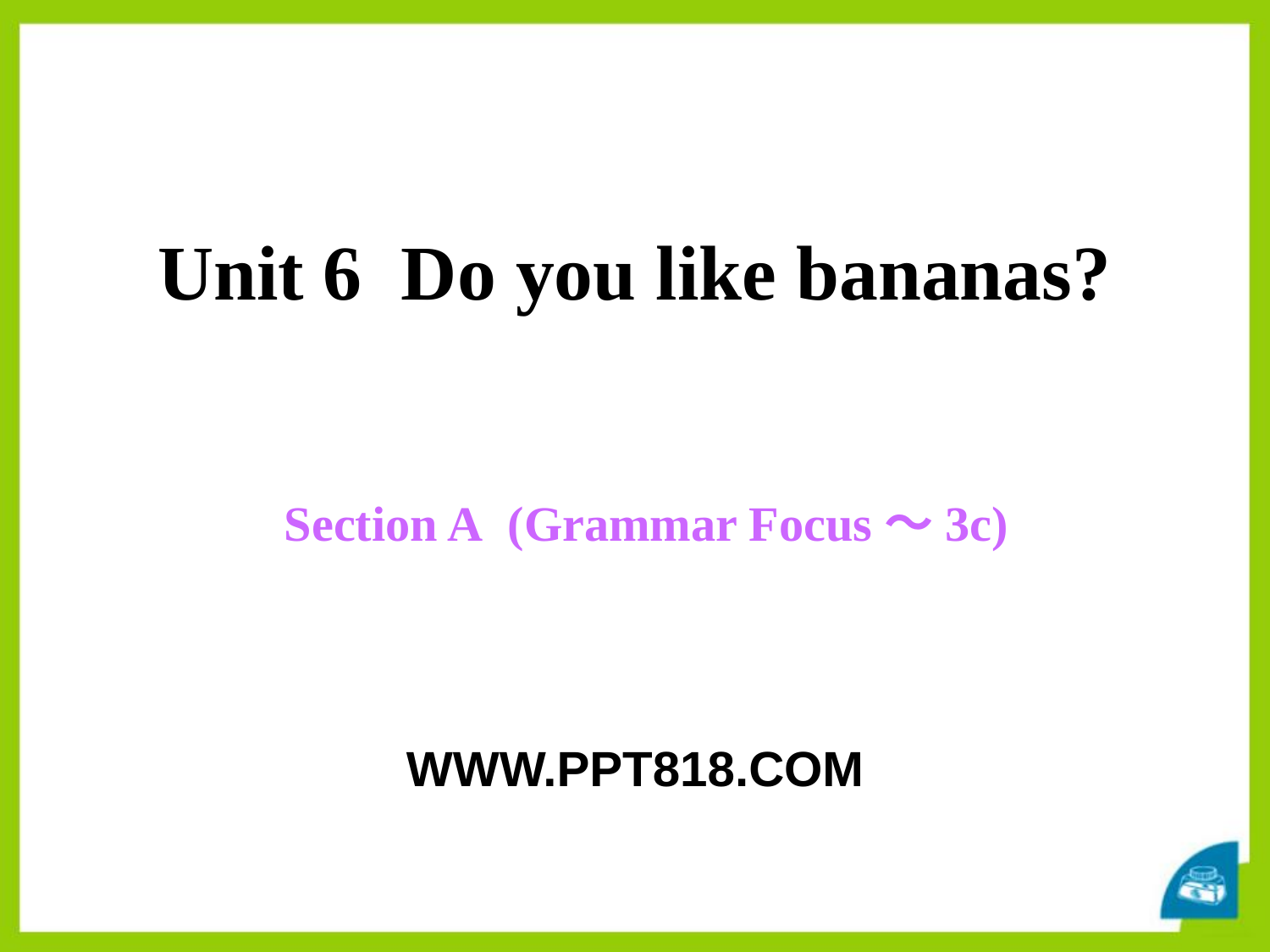

Unit 6  Do you like bananas?
Section A  (Grammar Focus～3c)
WWW.PPT818.COM